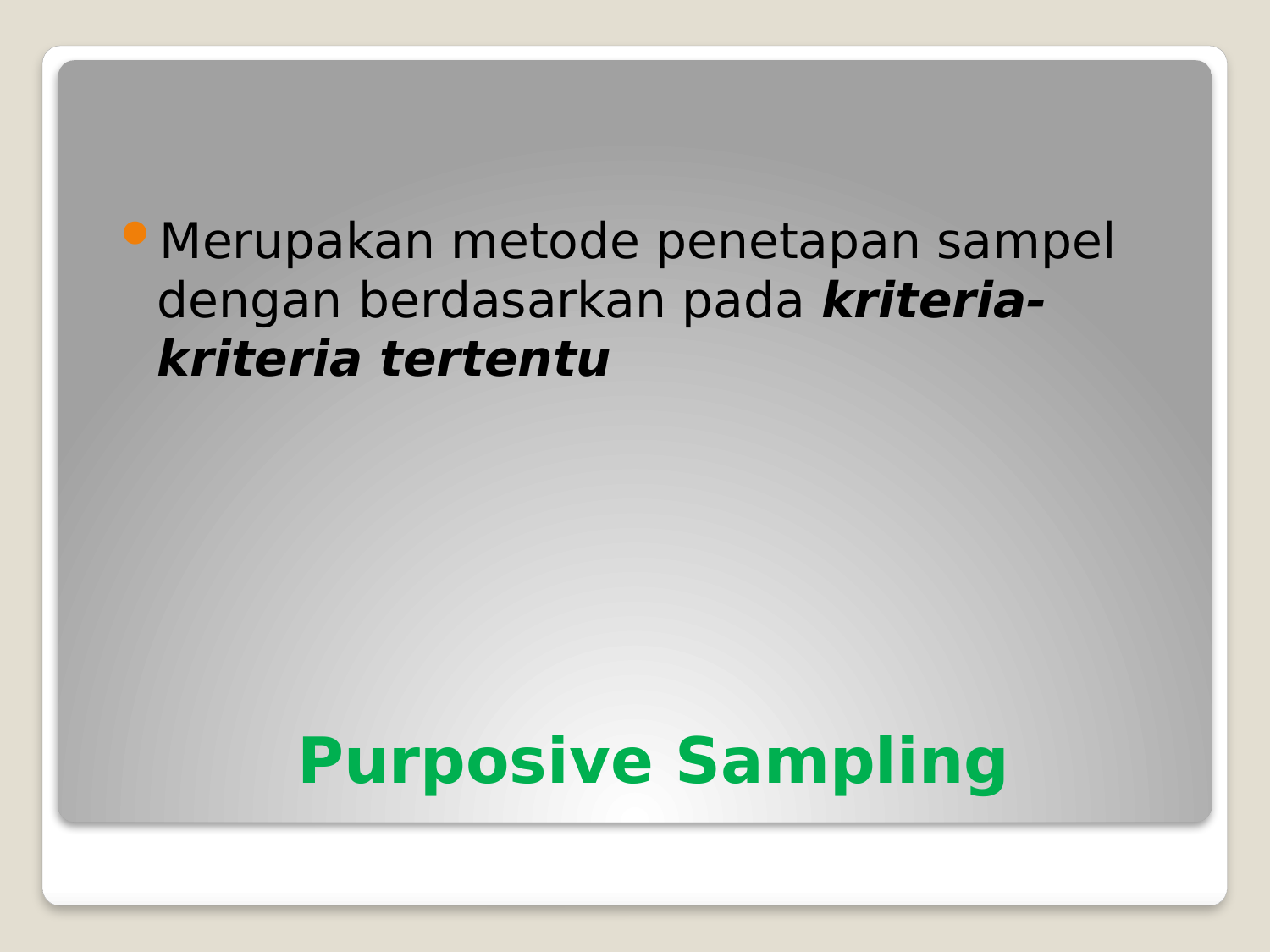

Merupakan metode penetapan sampel dengan berdasarkan pada kriteria-kriteria tertentu
# Purposive Sampling